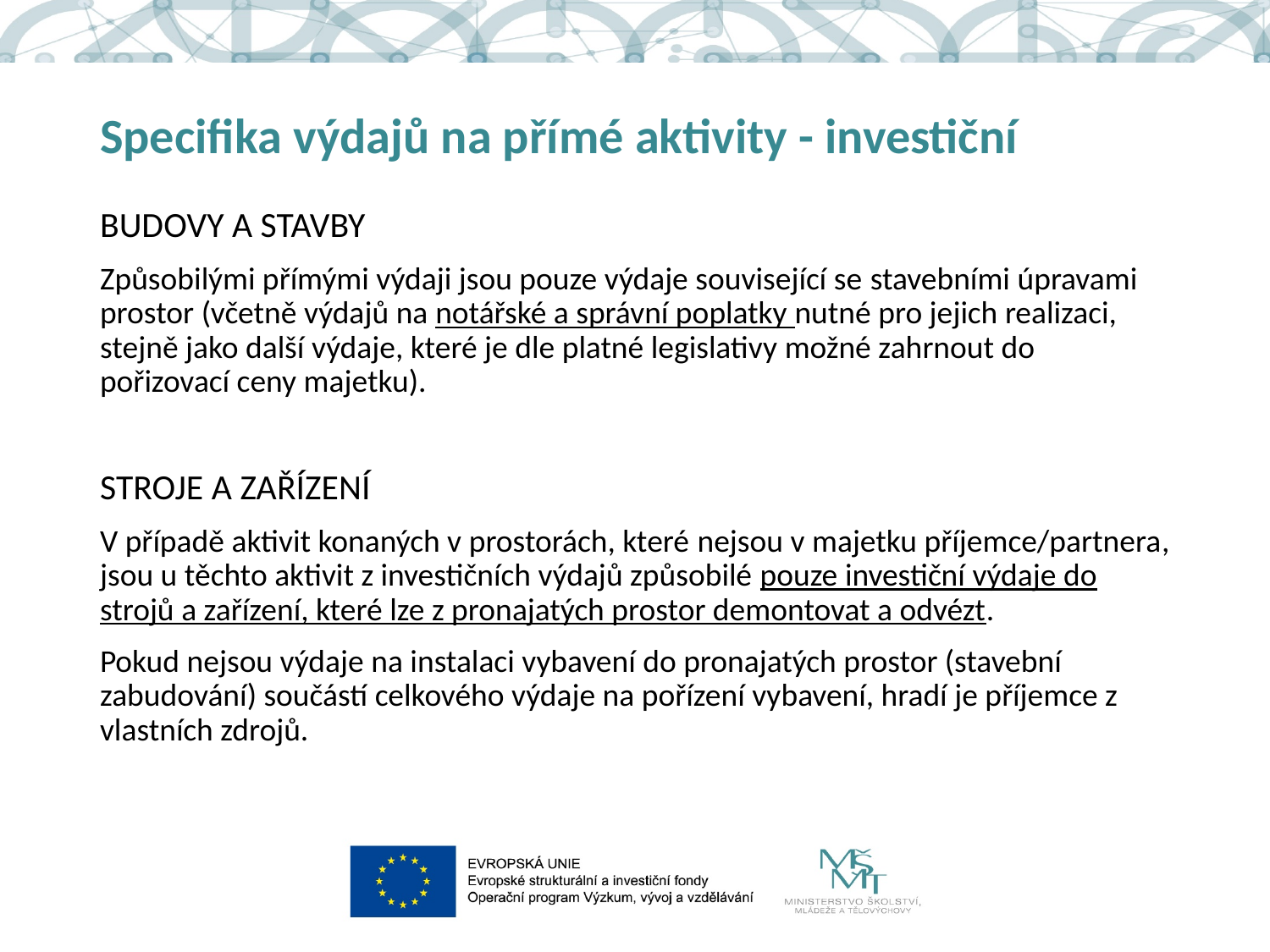

# Specifika výdajů na přímé aktivity - investiční
BUDOVY A STAVBY
Způsobilými přímými výdaji jsou pouze výdaje související se stavebními úpravami prostor (včetně výdajů na notářské a správní poplatky nutné pro jejich realizaci, stejně jako další výdaje, které je dle platné legislativy možné zahrnout do pořizovací ceny majetku).

STROJE A ZAŘÍZENÍ
V případě aktivit konaných v prostorách, které nejsou v majetku příjemce/partnera, jsou u těchto aktivit z investičních výdajů způsobilé pouze investiční výdaje do strojů a zařízení, které lze z pronajatých prostor demontovat a odvézt.
Pokud nejsou výdaje na instalaci vybavení do pronajatých prostor (stavební zabudování) součástí celkového výdaje na pořízení vybavení, hradí je příjemce z vlastních zdrojů.